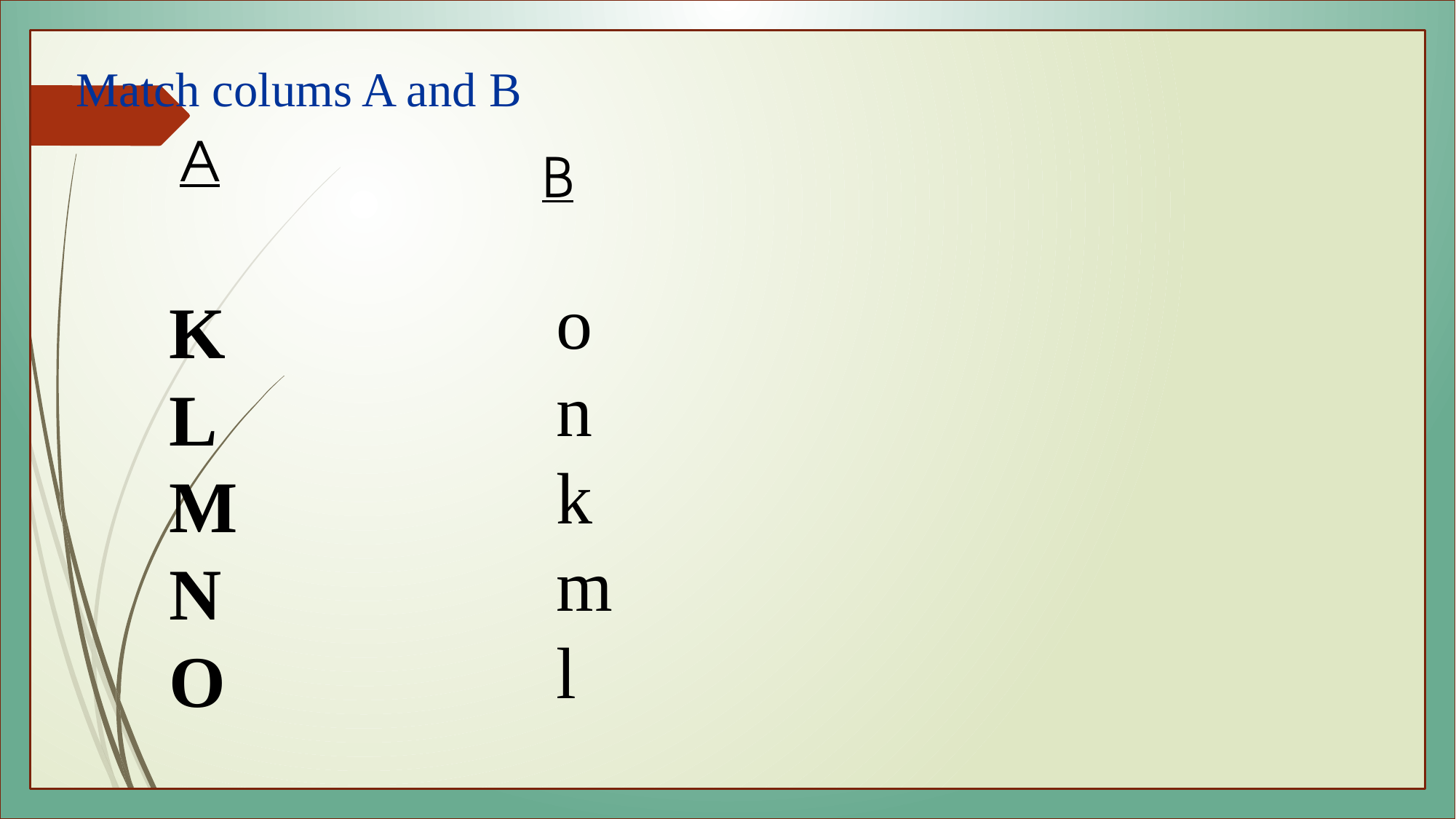

Match colums A and B
A
B
o
n
k
m
l
K
L
M
N
O
সালাত আদায় করুন, সৎ কাজের আদেশ দিন ,অসৎ কাজ থেকে বিরত থাকুন, দেশ ও জাতীর কল্যাণে কাজ করুন ।